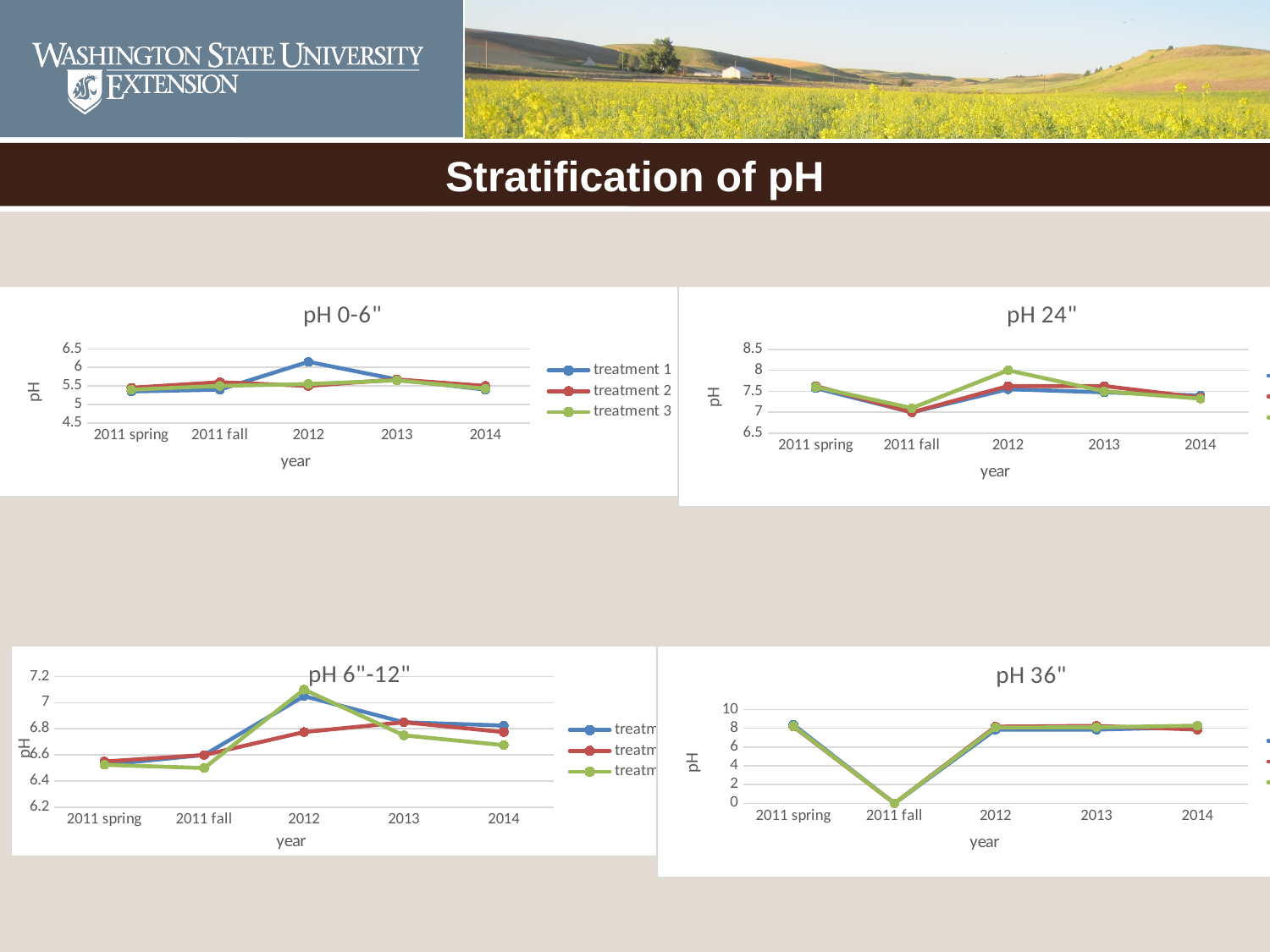

# Stratification of pH

### Chart: pH 0-6"

| Category | treatment 1 | treatment 2 | treatment 3 |
|---|---|---|---|
| 2011 spring | 5.35 | 5.449999999999999 | 5.4 |
| 2011 fall | 5.4 | 5.6 | 5.5 |
| 2012 | 6.1499999999999995 | 5.5 | 5.550000000000001 |
| 2013 | 5.674999999999999 | 5.674999999999999 | 5.6499999999999995 |
| 2014 | 5.4 | 5.5 | 5.425000000000001 |

### Chart: pH 24"

| Category | treatment 1 | treatment 2 | treatment 3 |
|---|---|---|---|
| 2011 spring | 7.575 | 7.624999999999999 | 7.6000000000000005 |
| 2011 fall | 7.0 | 7.0 | 7.1 |
| 2012 | 7.550000000000001 | 7.624999999999999 | 8.0 |
| 2013 | 7.475000000000001 | 7.624999999999999 | 7.5 |
| 2014 | 7.3999999999999995 | 7.35 | 7.324999999999999 |

### Chart: pH 6"-12"

| Category | treatment 1 | treatment 2 | treatment 3 |
|---|---|---|---|
| 2011 spring | 6.524999999999999 | 6.55 | 6.5249999999999995 |
| 2011 fall | 6.6 | 6.6 | 6.5 |
| 2012 | 7.05 | 6.7749999999999995 | 7.1 |
| 2013 | 6.8500000000000005 | 6.8500000000000005 | 6.75 |
| 2014 | 6.825 | 6.775 | 6.674999999999999 |

### Chart: pH 36"

| Category | treatment 1 | treatment 2 | treatment 3 |
|---|---|---|---|
| 2011 spring | 8.375000000000002 | 8.175 | 8.225 |
| 2011 fall | None | None | None |
| 2012 | 7.85 | 8.175 | 8.075000000000003 |
| 2013 | 7.85 | 8.25 | 8.1 |
| 2014 | 8.125 | 7.8500000000000005 | 8.275 |